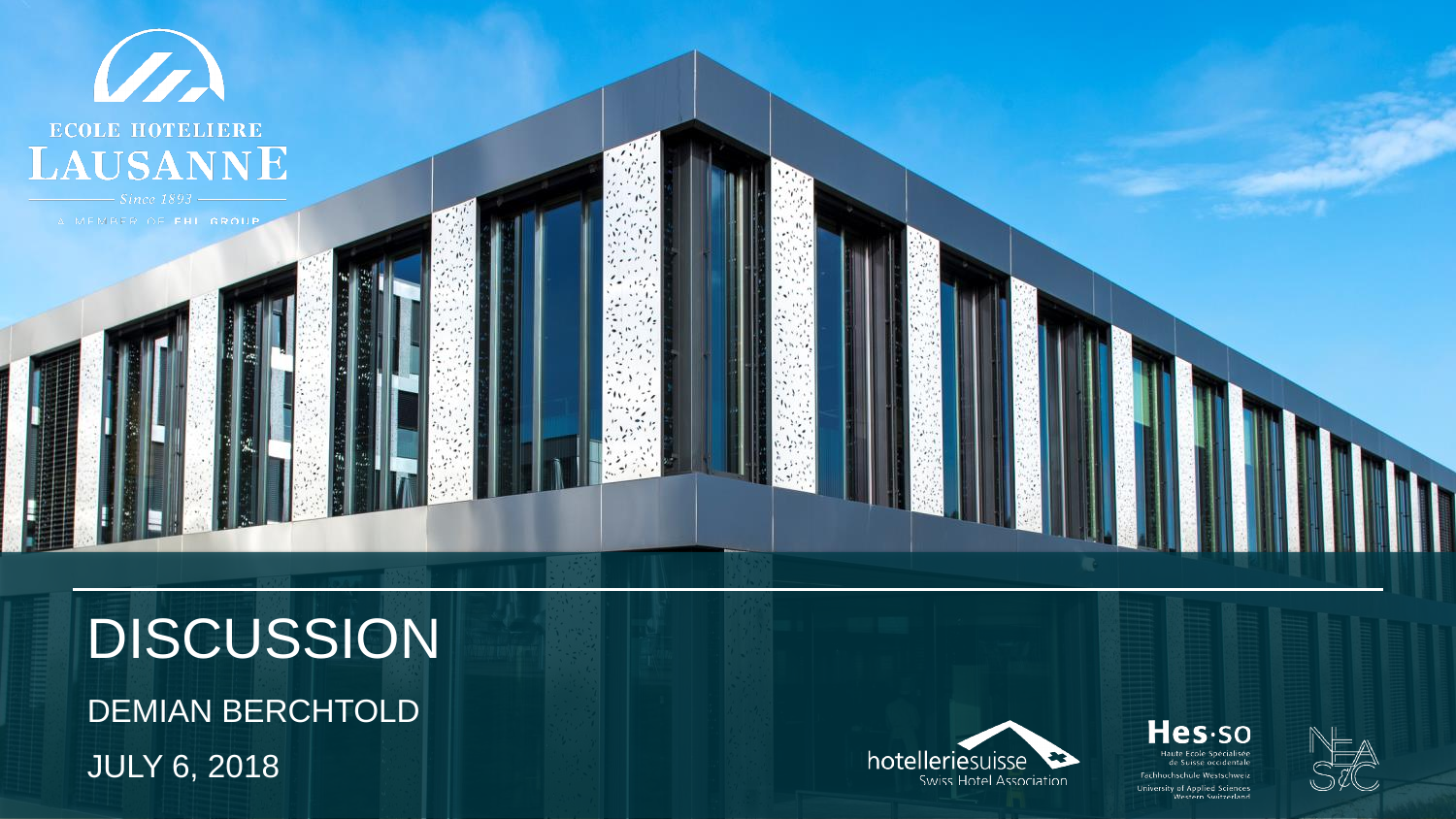

# Discussion
Demian Berchtold
July 6, 2018